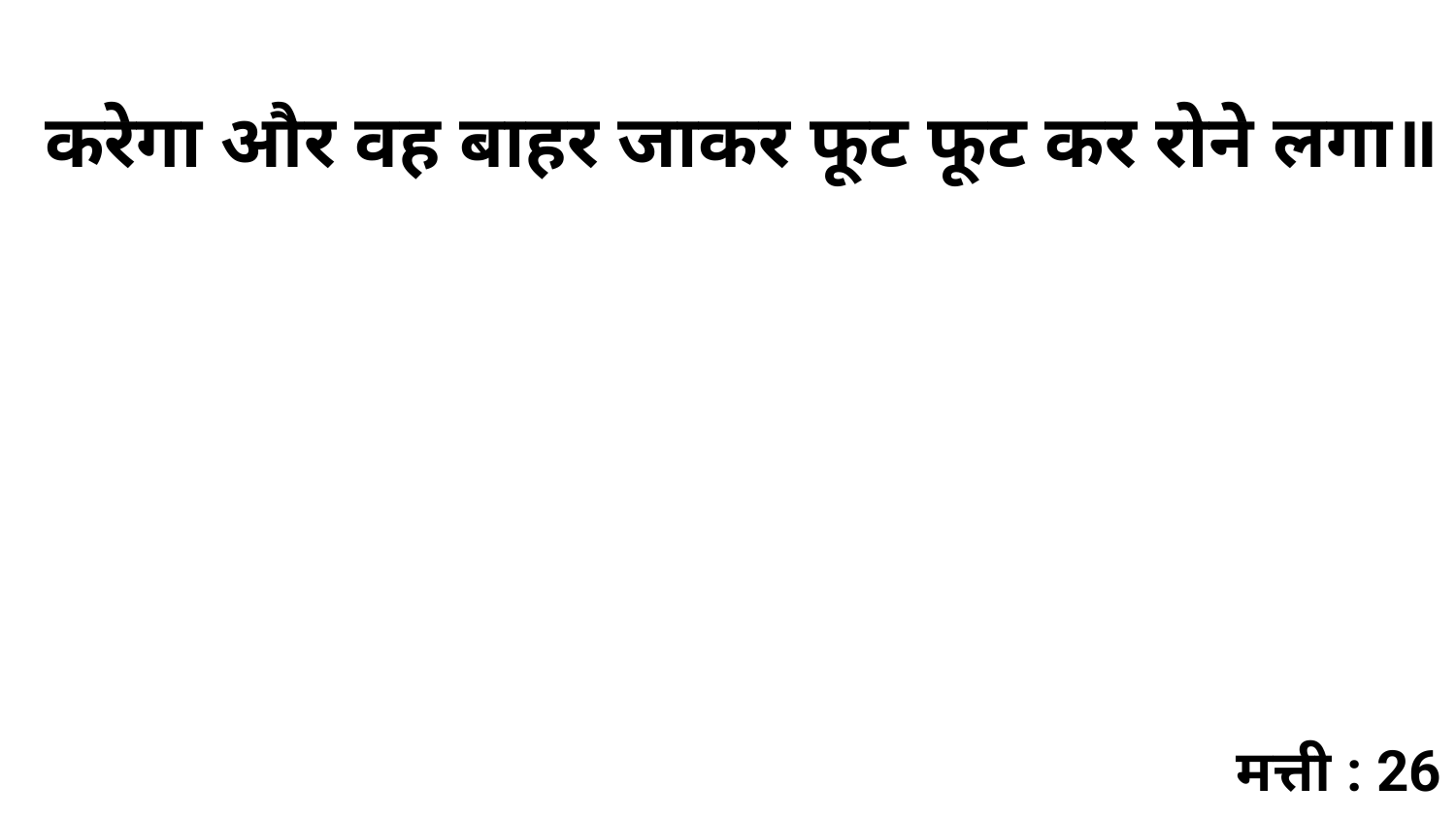

करेगा और वह बाहर जाकर फूट फूट कर रोने लगा॥
मत्ती : 26